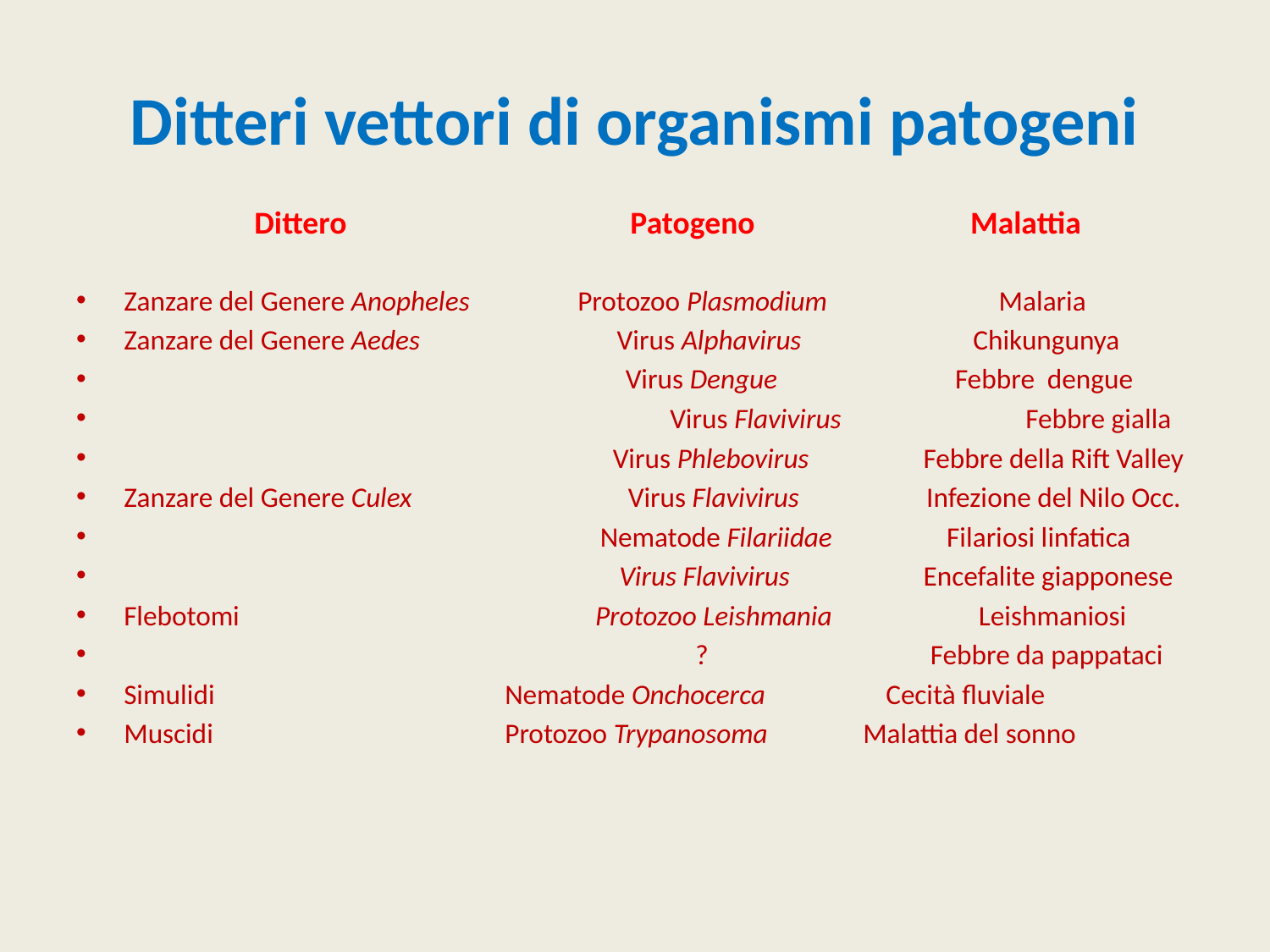

# Ditteri vettori di organismi patogeni
	Dittero		                 Patogeno	                             Malattia
Zanzare del Genere Anopheles                 Protozoo Plasmodium                           Malaria
Zanzare del Genere Aedes                               Virus Alphavirus                           Chikungunya
                                                                               Virus Dengue                            Febbre  dengue
 				      Virus Flavivirus                             Febbre gialla
                                                                             Virus Phlebovirus                  Febbre della Rift Valley
Zanzare del Genere Culex                                  Virus Flavivirus                    Infezione del Nilo Occ.
                                                                           Nematode Filariidae                  Filariosi linfatica
                                                                              Virus Flavivirus                     Encefalite giapponese
Flebotomi                                                        Protozoo Leishmania                       Leishmaniosi
                                                                                          ?                                   Febbre da pappataci
Simulidi			Nematode Onchocerca                   Cecità fluviale
Muscidi			Protozoo Trypanosoma               Malattia del sonno